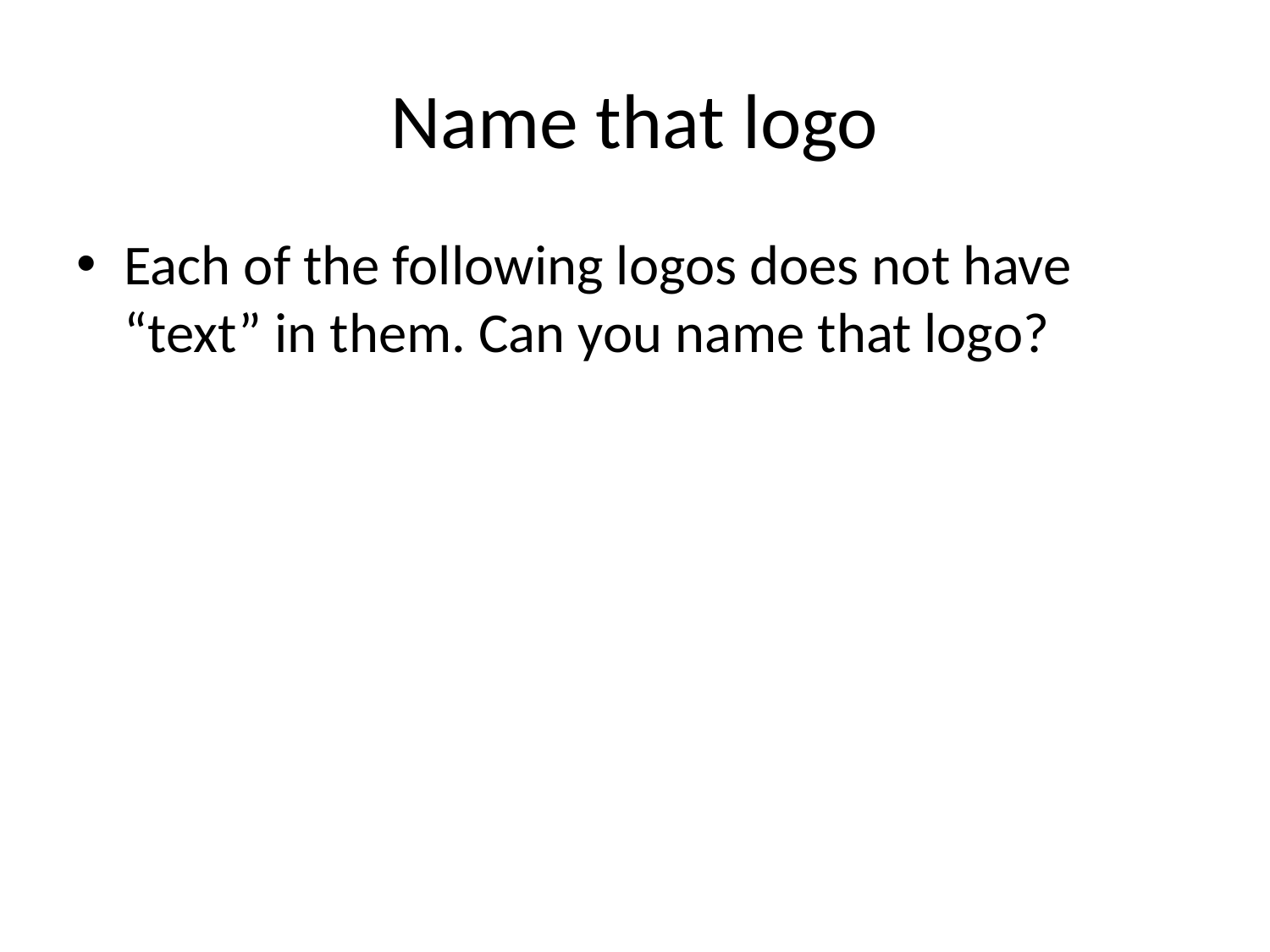

# Name that logo
Each of the following logos does not have “text” in them. Can you name that logo?